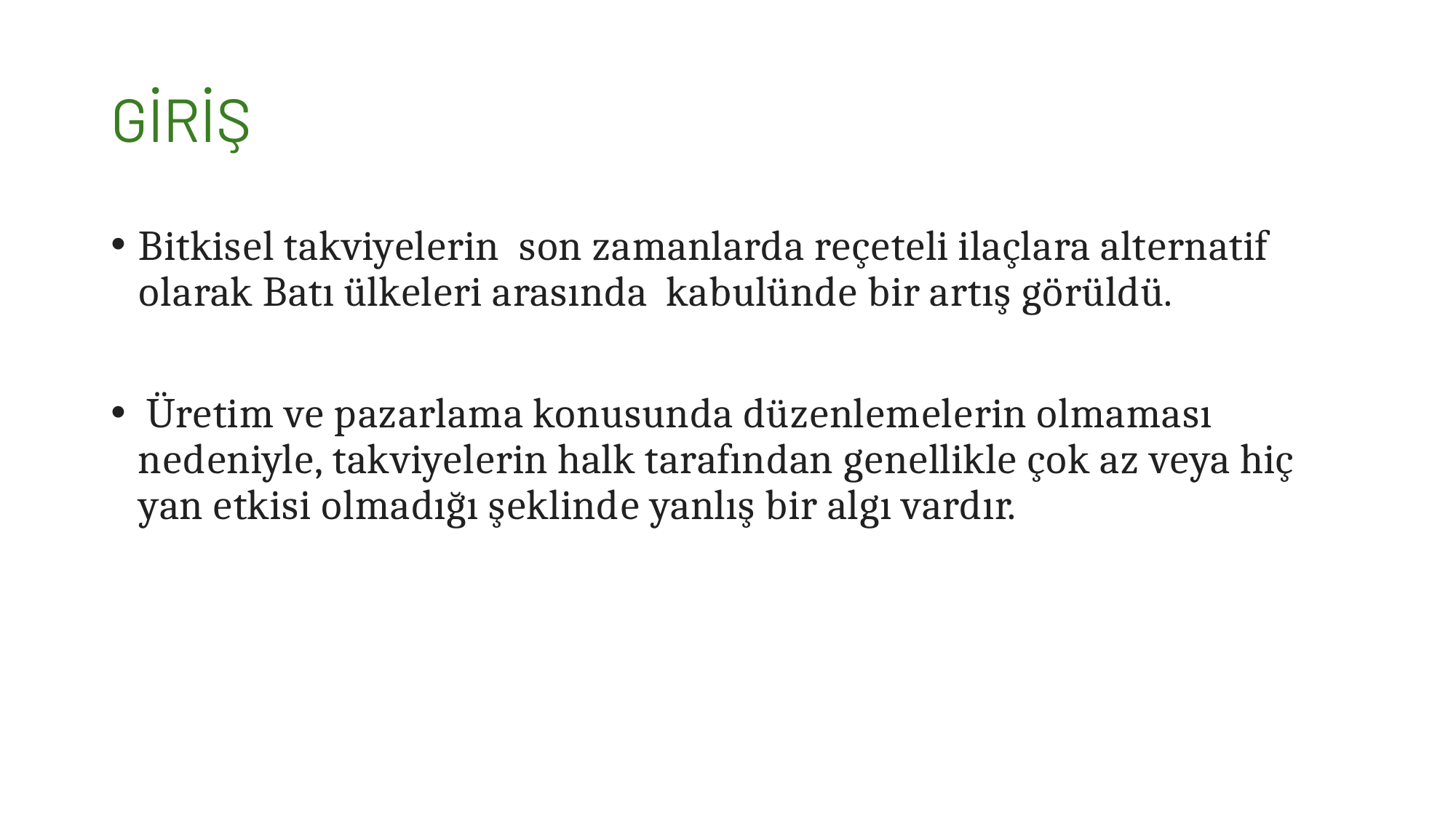

# GİRİŞ
Bitkisel takviyelerin  son zamanlarda reçeteli ilaçlara alternatif olarak Batı ülkeleri arasında  kabulünde bir artış görüldü.

 Üretim ve pazarlama konusunda düzenlemelerin olmaması nedeniyle, takviyelerin halk tarafından genellikle çok az veya hiç yan etkisi olmadığı şeklinde yanlış bir algı vardır.